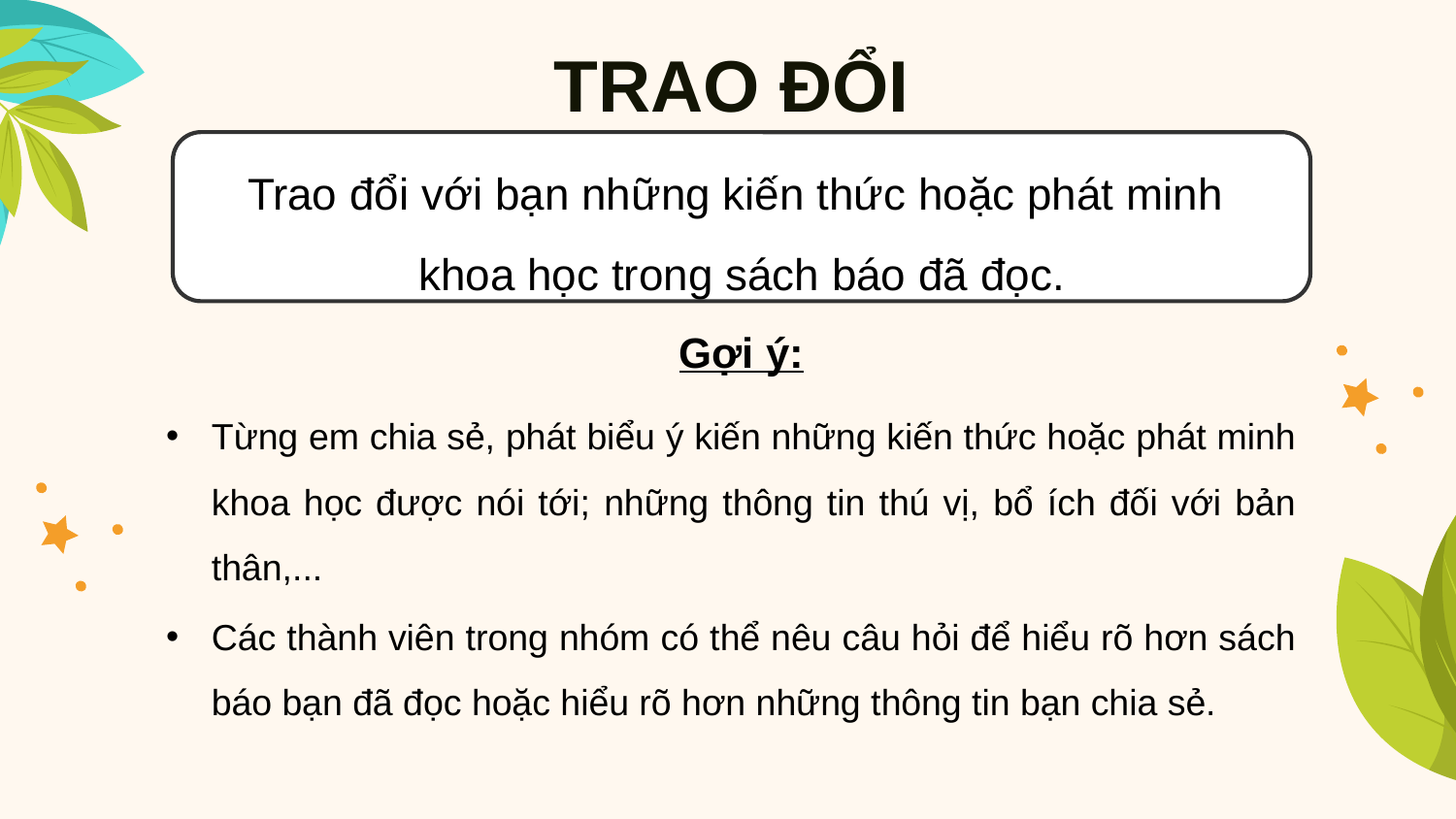

# TRAO ĐỔI

Trao đổi với bạn những kiến thức hoặc phát minh
khoa học trong sách báo đã đọc.
Gợi ý:
Từng em chia sẻ, phát biểu ý kiến những kiến thức hoặc phát minh khoa học được nói tới; những thông tin thú vị, bổ ích đối với bản thân,...
Các thành viên trong nhóm có thể nêu câu hỏi để hiểu rõ hơn sách báo bạn đã đọc hoặc hiểu rõ hơn những thông tin bạn chia sẻ.